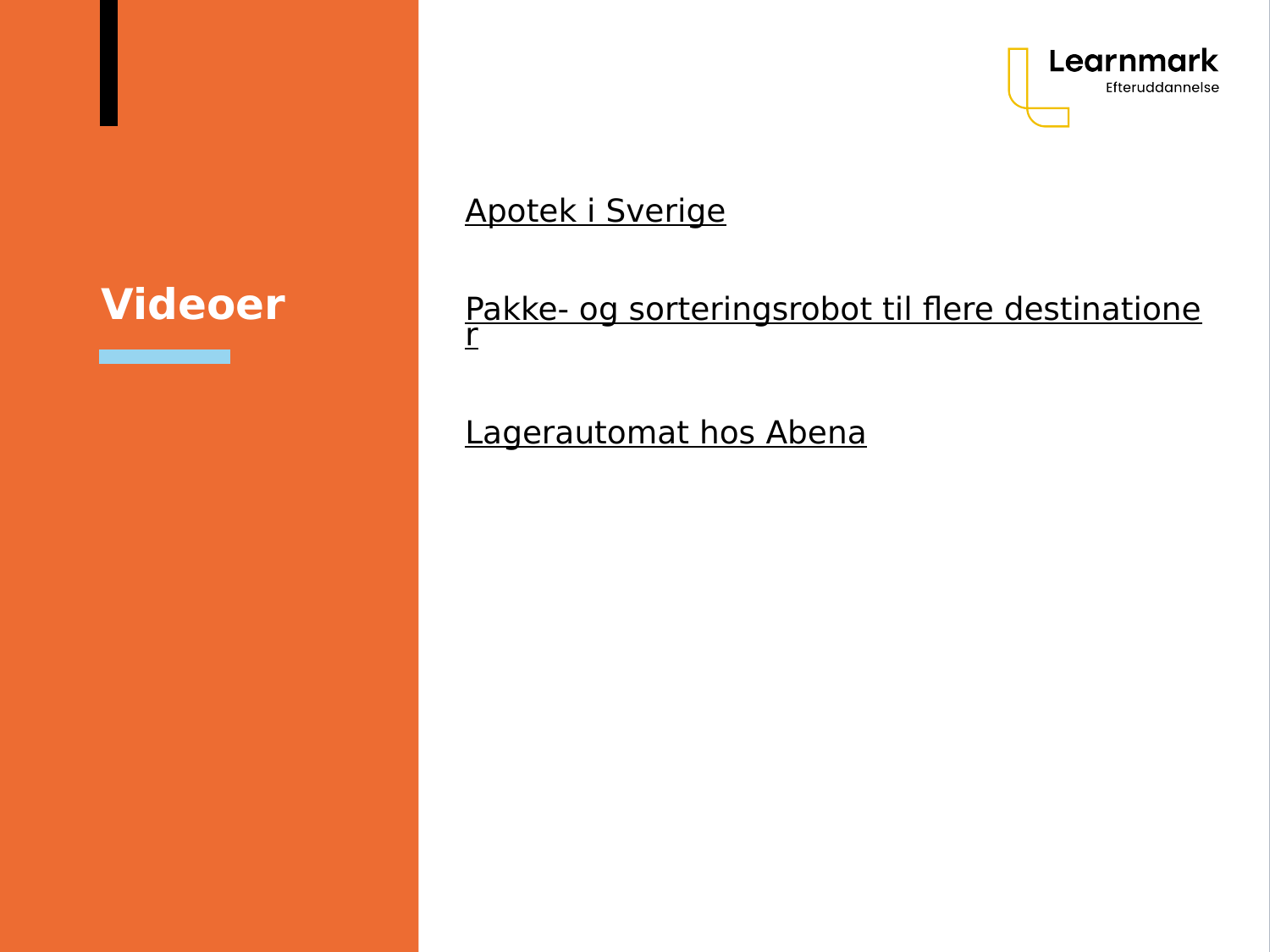

# Videoer
Apotek i Sverige

Pakke- og sorteringsrobot til flere destinationer

Lagerautomat hos Abena